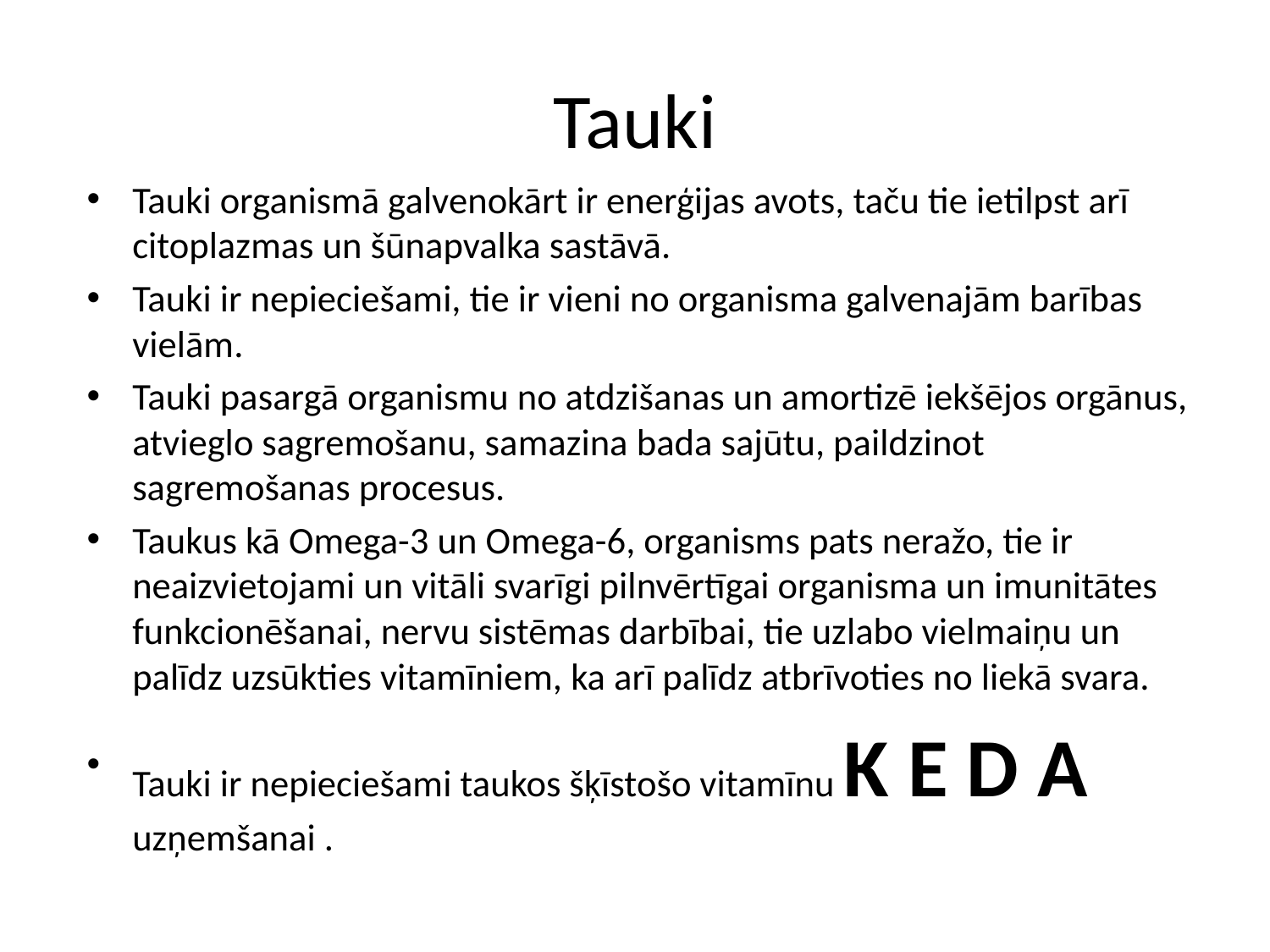

# Tauki
Tauki organismā galvenokārt ir enerģijas avots, taču tie ietilpst arī citoplazmas un šūnapvalka sastāvā.
Tauki ir nepieciešami, tie ir vieni no organisma galvenajām barības vielām.
Tauki pasargā organismu no atdzišanas un amortizē iekšējos orgānus, atvieglo sagremošanu, samazina bada sajūtu, paildzinot sagremošanas procesus.
Taukus kā Omega-3 un Omega-6, organisms pats neražo, tie ir neaizvietojami un vitāli svarīgi pilnvērtīgai organisma un imunitātes funkcionēšanai, nervu sistēmas darbībai, tie uzlabo vielmaiņu un palīdz uzsūkties vitamīniem, ka arī palīdz atbrīvoties no liekā svara.
Tauki ir nepieciešami taukos šķīstošo vitamīnu K E D A uzņemšanai .